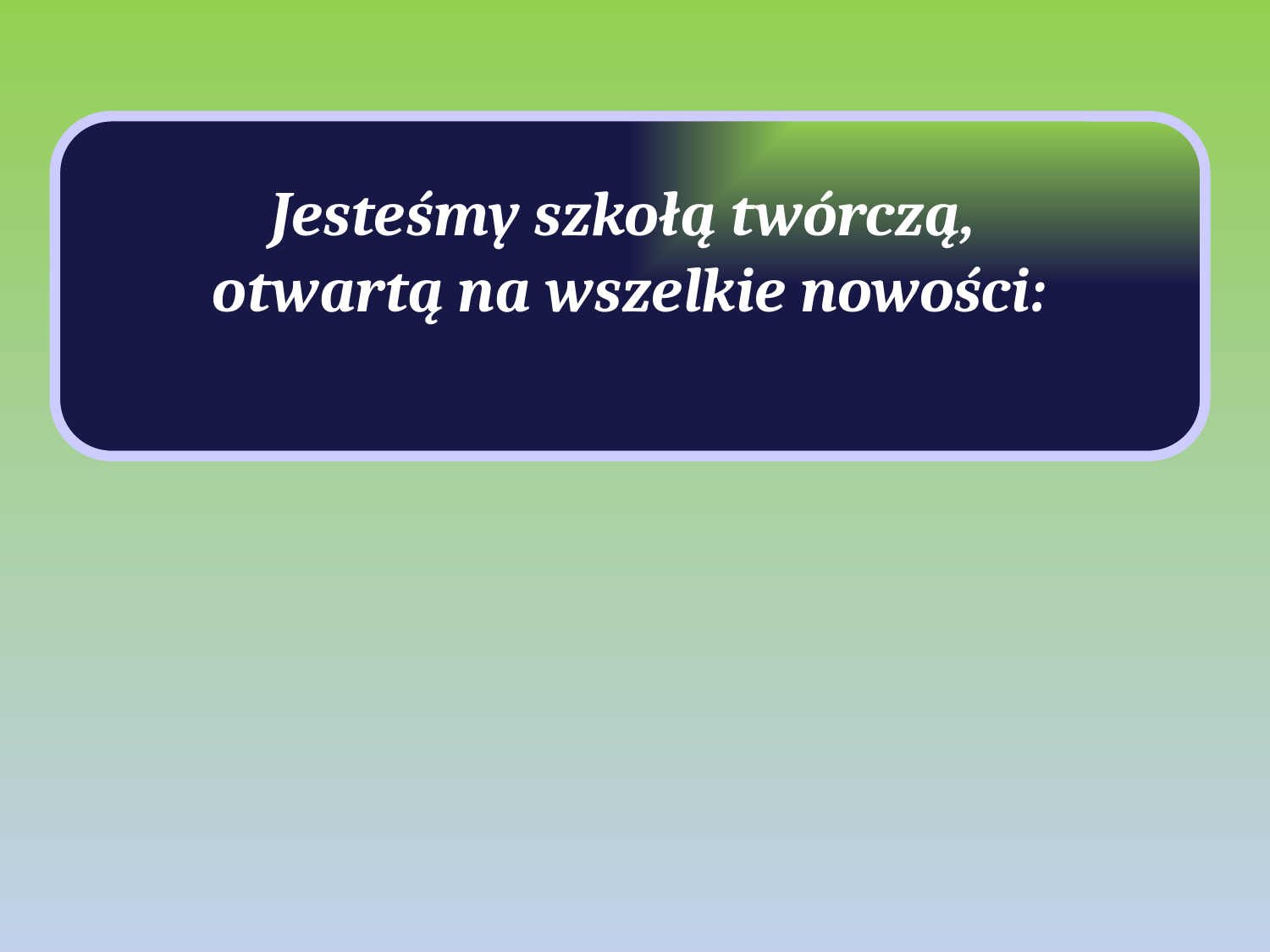

Jesteśmy szkołą twórczą,
otwartą na wszelkie nowości: